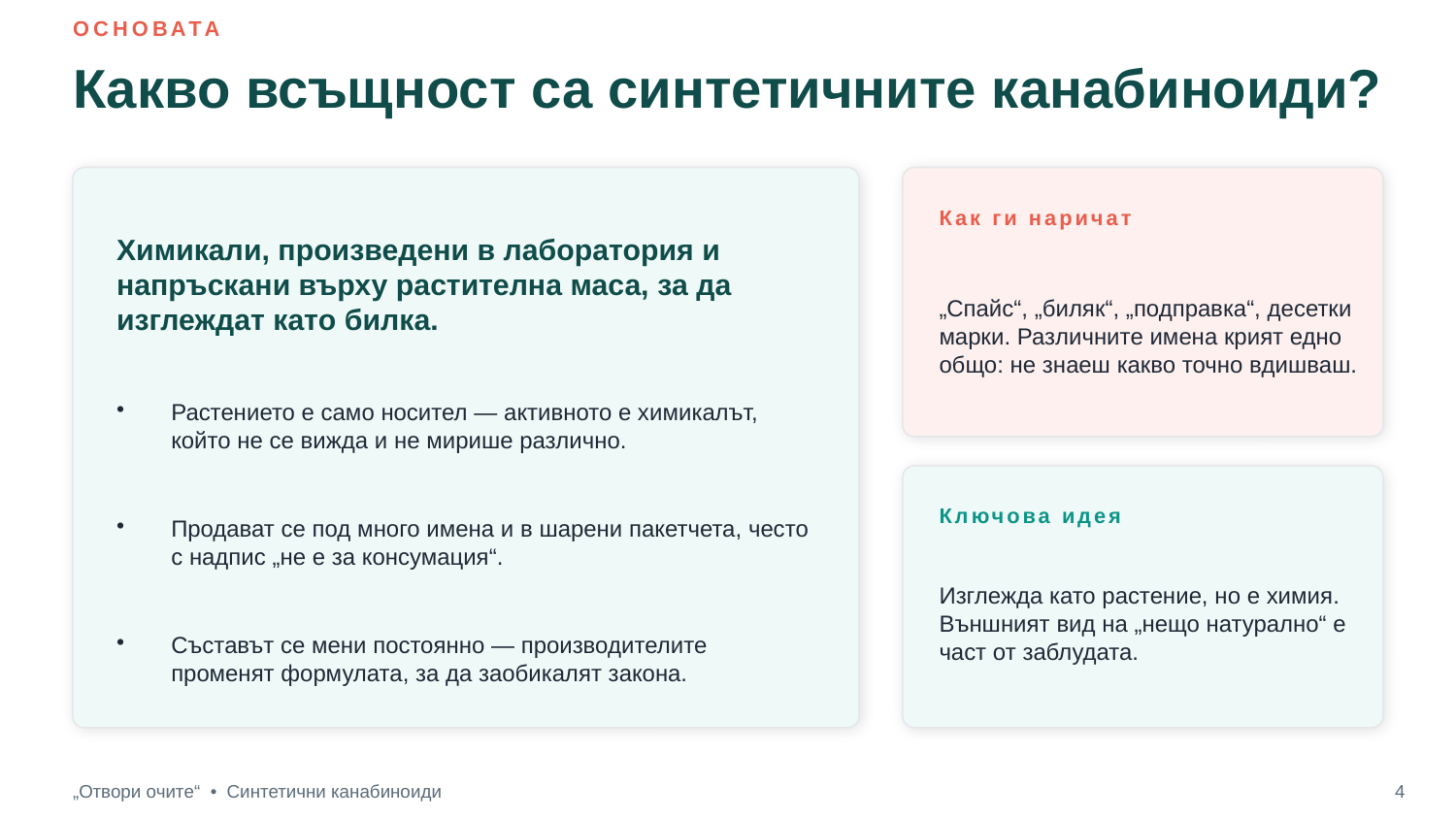

ОСНОВАТА
Какво всъщност са синтетичните канабиноиди?

Как ги наричат
Химикали, произведени в лаборатория и напръскани върху растителна маса, за да изглеждат като билка.
„Спайс“, „биляк“, „подправка“, десетки марки. Различните имена крият едно общо: не знаеш какво точно вдишваш.
Растението е само носител — активното е химикалът, който не се вижда и не мирише различно.

Продават се под много имена и в шарени пакетчета, често с надпис „не е за консумация“.
Ключова идея
Изглежда като растение, но е химия. Външният вид на „нещо натурално“ е част от заблудата.
Съставът се мени постоянно — производителите променят формулата, за да заобикалят закона.
„Отвори очите“  •  Синтетични канабиноиди
4